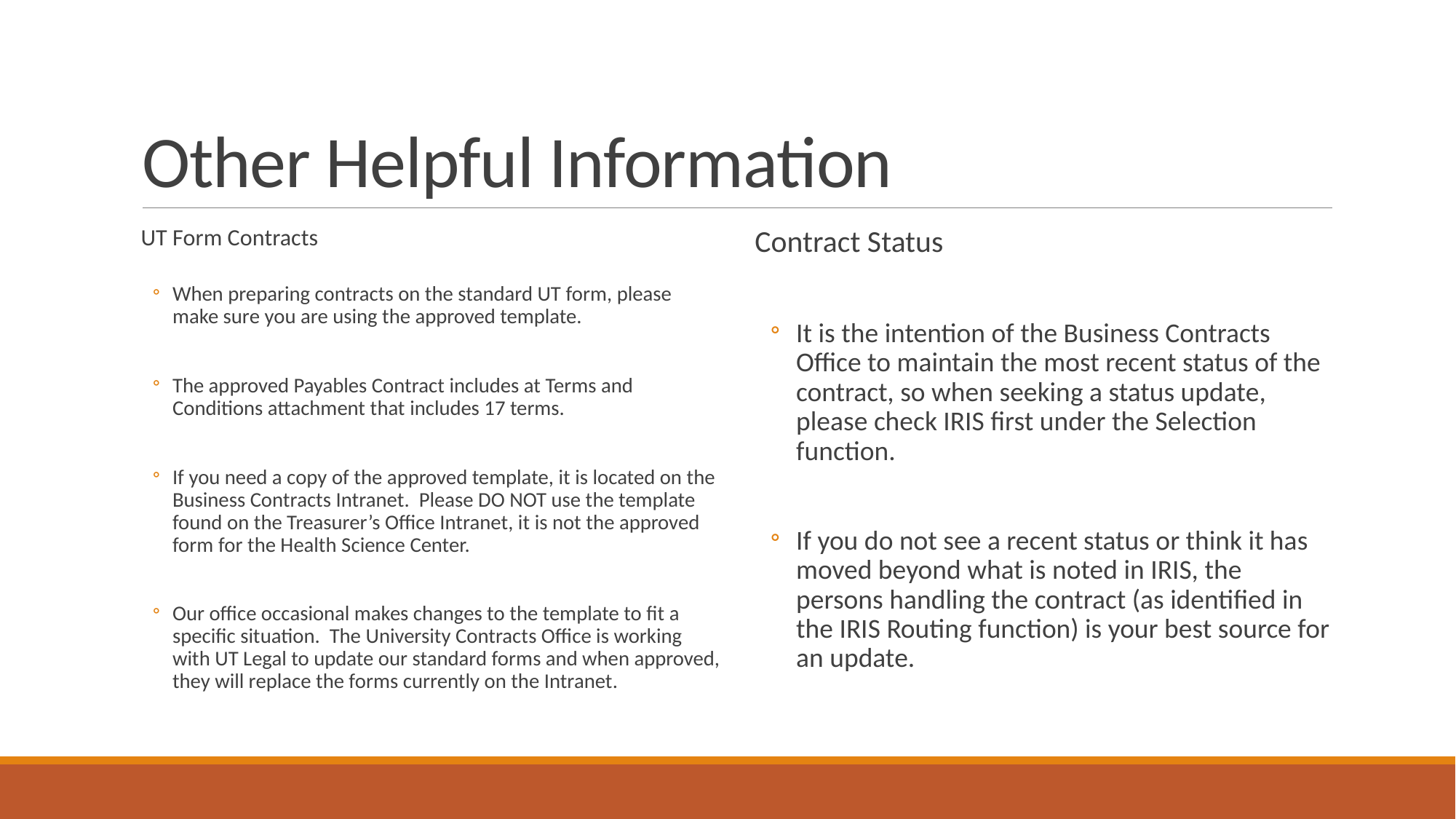

# Other Helpful Information
UT Form Contracts

When preparing contracts on the standard UT form, please make sure you are using the approved template.

The approved Payables Contract includes at Terms and Conditions attachment that includes 17 terms.

If you need a copy of the approved template, it is located on the Business Contracts Intranet.  Please DO NOT use the template found on the Treasurer’s Office Intranet, it is not the approved form for the Health Science Center.

Our office occasional makes changes to the template to fit a specific situation.  The University Contracts Office is working with UT Legal to update our standard forms and when approved, they will replace the forms currently on the Intranet.
Contract Status

It is the intention of the Business Contracts Office to maintain the most recent status of the contract, so when seeking a status update, please check IRIS first under the Selection function.

If you do not see a recent status or think it has moved beyond what is noted in IRIS, the persons handling the contract (as identified in the IRIS Routing function) is your best source for an update.